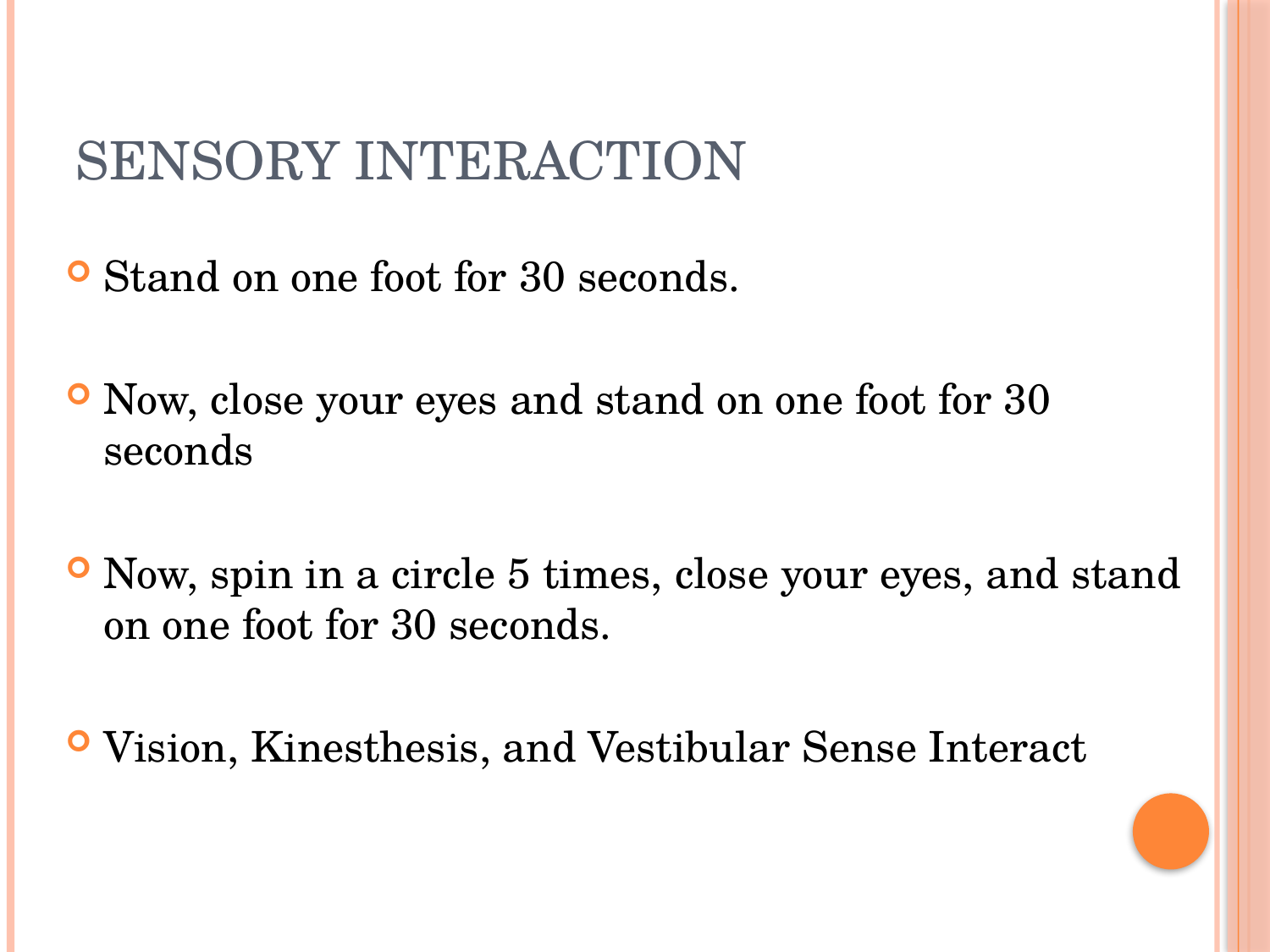

# Sensory Interaction
Stand on one foot for 30 seconds.

Now, close your eyes and stand on one foot for 30 seconds

Now, spin in a circle 5 times, close your eyes, and stand on one foot for 30 seconds.

Vision, Kinesthesis, and Vestibular Sense Interact